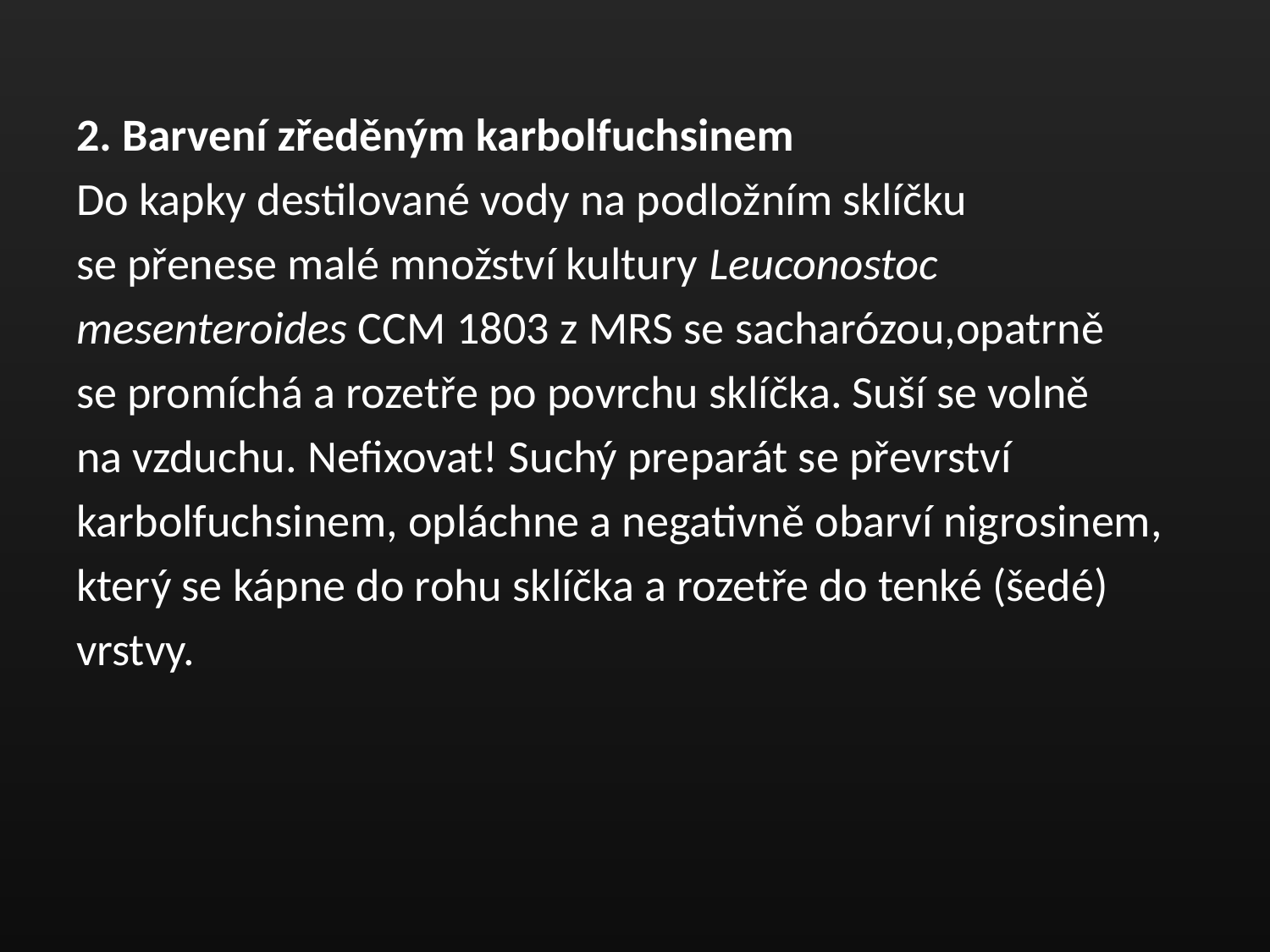

#
2. Barvení zředěným karbolfuchsinem
Do kapky destilované vody na podložním sklíčku
se přenese malé množství kultury Leuconostoc
mesenteroides CCM 1803 z MRS se sacharózou,opatrně
se promíchá a rozetře po povrchu sklíčka. Suší se volně
na vzduchu. Nefixovat! Suchý preparát se převrství
karbolfuchsinem, opláchne a negativně obarví nigrosinem,
který se kápne do rohu sklíčka a rozetře do tenké (šedé)
vrstvy.